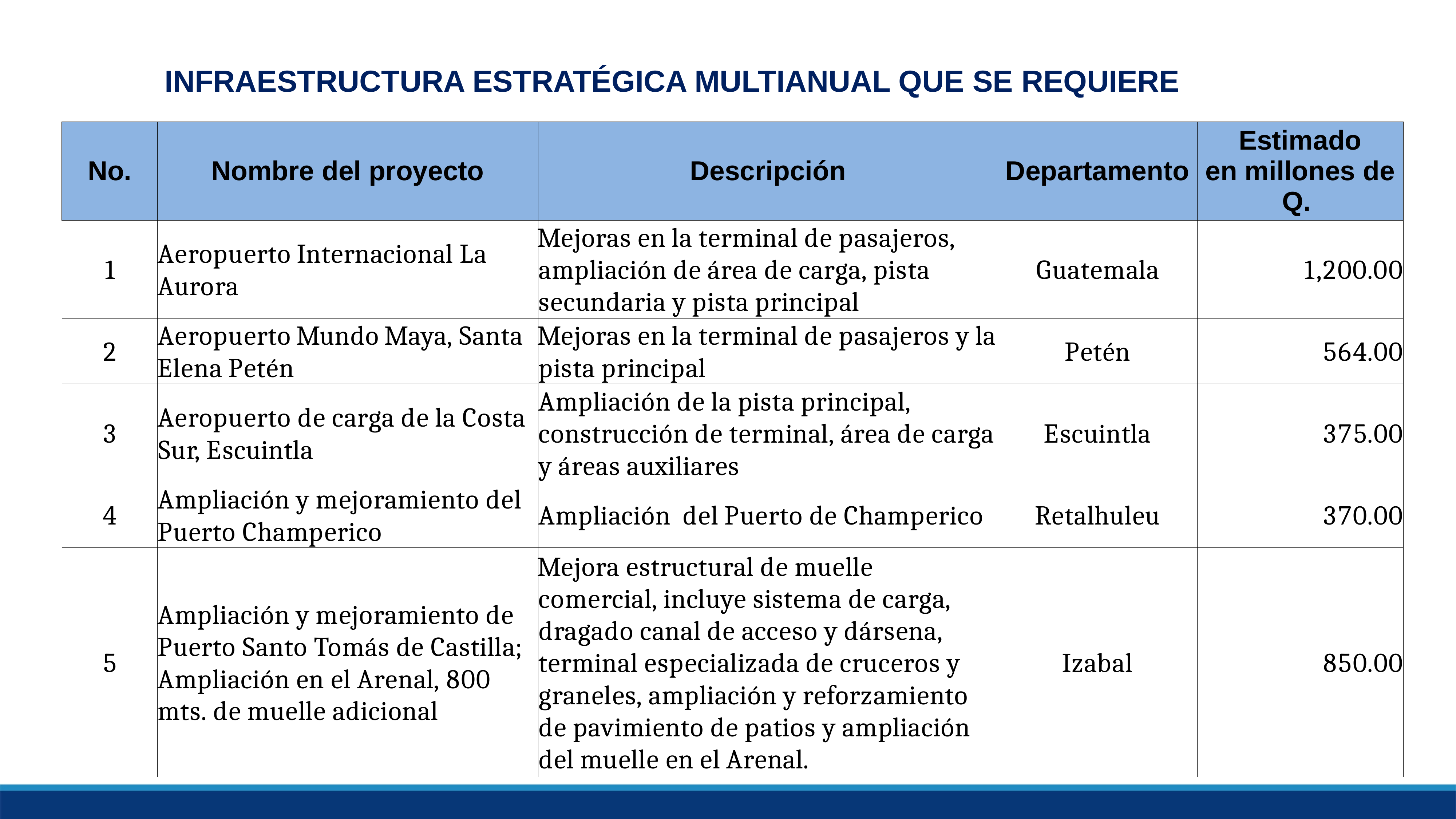

# INFRAESTRUCTURA ESTRATÉGICA MULTIANUAL QUE SE REQUIERE
| No. | Nombre del proyecto | Descripción | Departamento | Estimado en millones de Q. |
| --- | --- | --- | --- | --- |
| 1 | Aeropuerto Internacional La Aurora | Mejoras en la terminal de pasajeros, ampliación de área de carga, pista secundaria y pista principal | Guatemala | 1,200.00 |
| 2 | Aeropuerto Mundo Maya, Santa Elena Petén | Mejoras en la terminal de pasajeros y la pista principal | Petén | 564.00 |
| 3 | Aeropuerto de carga de la Costa Sur, Escuintla | Ampliación de la pista principal, construcción de terminal, área de carga y áreas auxiliares | Escuintla | 375.00 |
| 4 | Ampliación y mejoramiento del Puerto Champerico | Ampliación del Puerto de Champerico | Retalhuleu | 370.00 |
| 5 | Ampliación y mejoramiento de Puerto Santo Tomás de Castilla; Ampliación en el Arenal, 800 mts. de muelle adicional | Mejora estructural de muelle comercial, incluye sistema de carga, dragado canal de acceso y dársena, terminal especializada de cruceros y graneles, ampliación y reforzamiento de pavimiento de patios y ampliación del muelle en el Arenal. | Izabal | 850.00 |